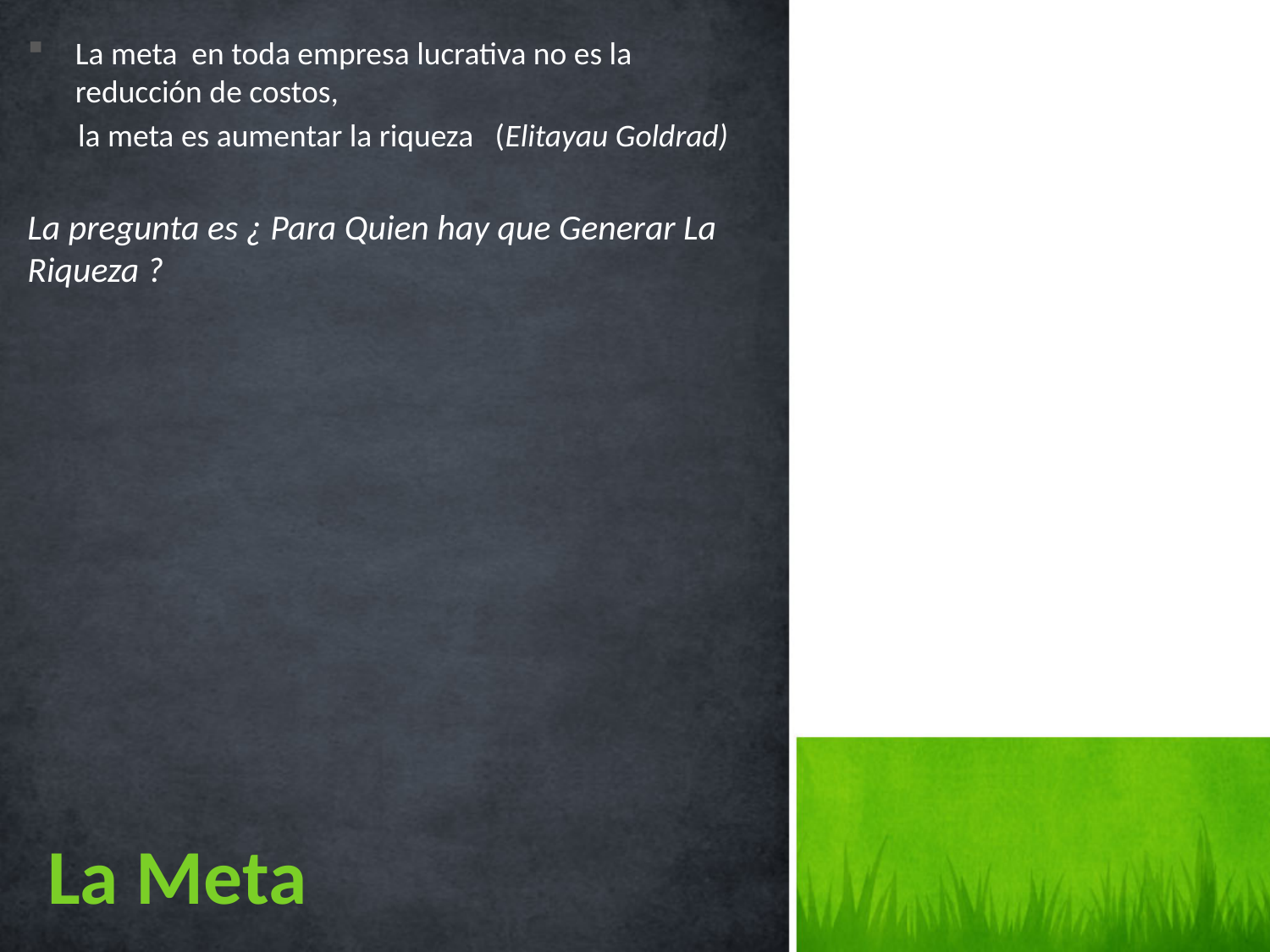

La meta  en toda empresa lucrativa no es la reducción de costos,
       la meta es aumentar la riqueza   (Elitayau Goldrad)

La pregunta es ¿ Para Quien hay que Generar La Riqueza ?
La Meta